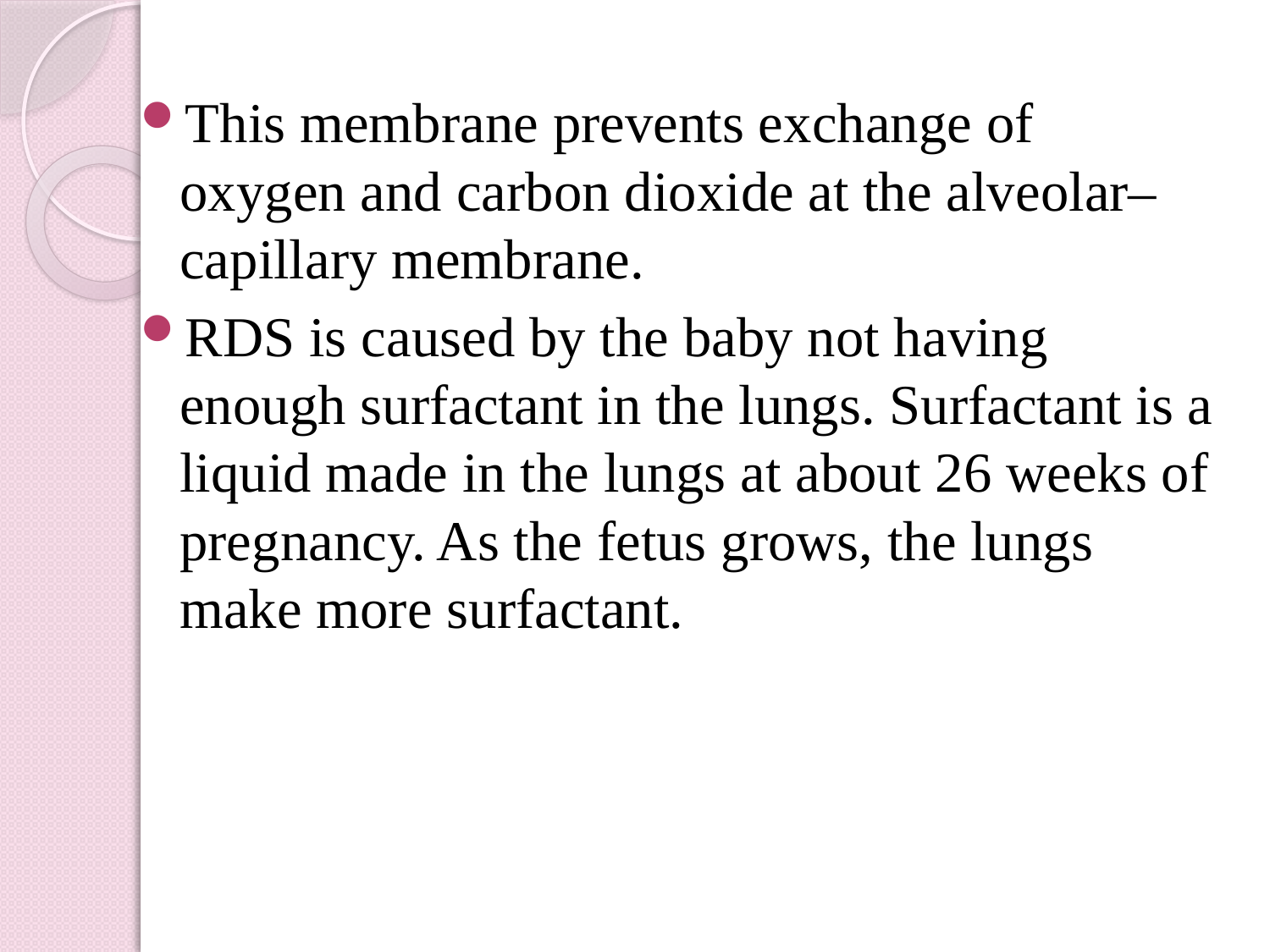

This membrane prevents exchange of oxygen and carbon dioxide at the alveolar–capillary membrane.
RDS is caused by the baby not having enough surfactant in the lungs. Surfactant is a liquid made in the lungs at about 26 weeks of pregnancy. As the fetus grows, the lungs make more surfactant.